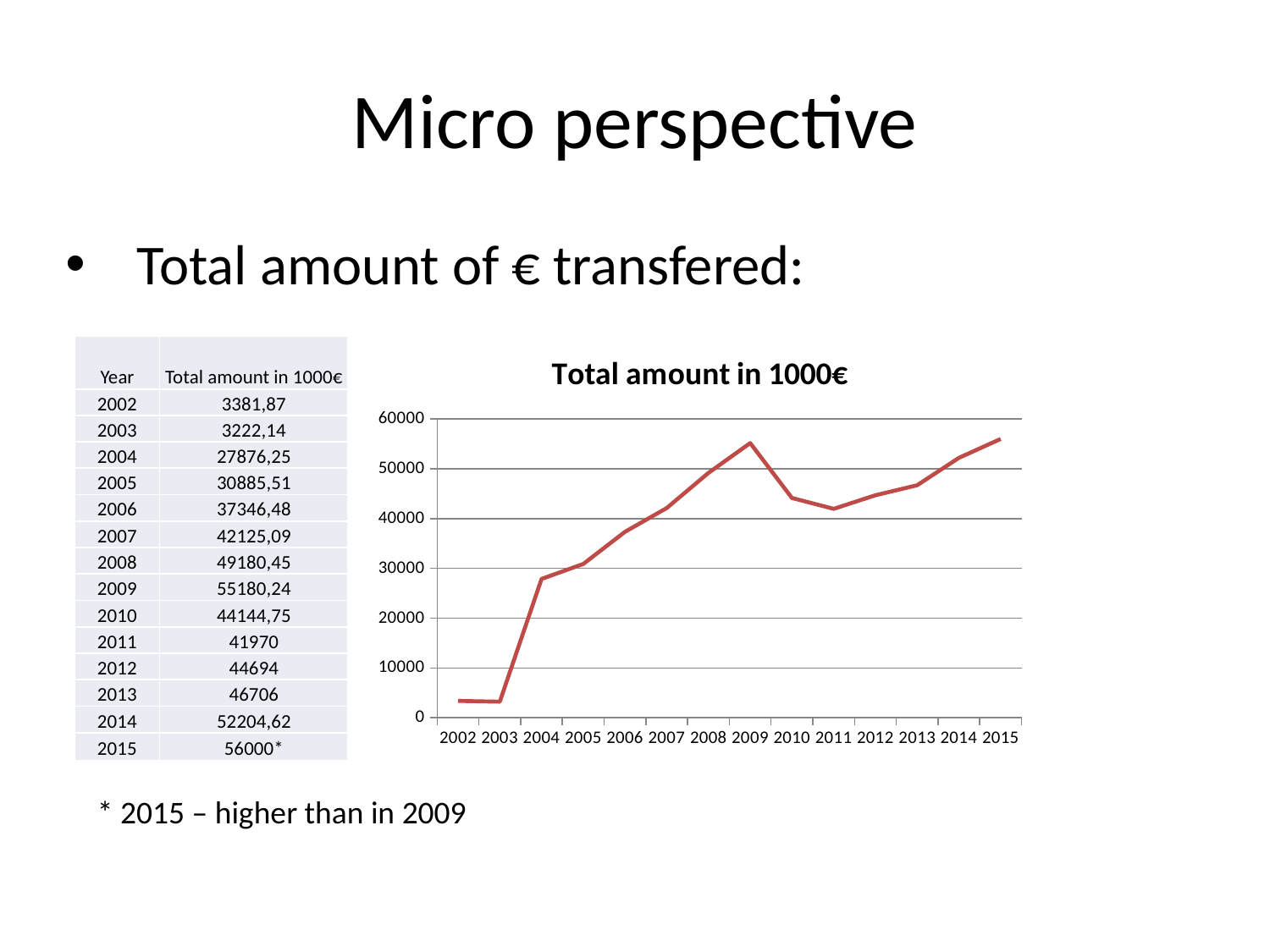

# Micro perspective
Total amount of € transfered:

| Year | Total amount in 1000€ |
| --- | --- |
| 2002 | 3381,87 |
| 2003 | 3222,14 |
| 2004 | 27876,25 |
| 2005 | 30885,51 |
| 2006 | 37346,48 |
| 2007 | 42125,09 |
| 2008 | 49180,45 |
| 2009 | 55180,24 |
| 2010 | 44144,75 |
| 2011 | 41970 |
| 2012 | 44694 |
| 2013 | 46706 |
| 2014 | 52204,62 |
| 2015 | 56000\* |

### Chart: Total amount in 1000€

| Category | Total ammount in 1000€ |
|---|---|
| 2002.0 | 3381.87 |
| 2003.0 | 3222.14 |
| 2004.0 | 27876.25 |
| 2005.0 | 30885.51 |
| 2006.0 | 37346.48 |
| 2007.0 | 42125.09 |
| 2008.0 | 49180.45 |
| 2009.0 | 55180.24 |
| 2010.0 | 44144.75 |
| 2011.0 | 41970.0 |
| 2012.0 | 44694.0 |
| 2013.0 | 46706.0 |
| 2014.0 | 52204.62 |
| 2015.0 | 56000.0 |
* 2015 – higher than in 2009